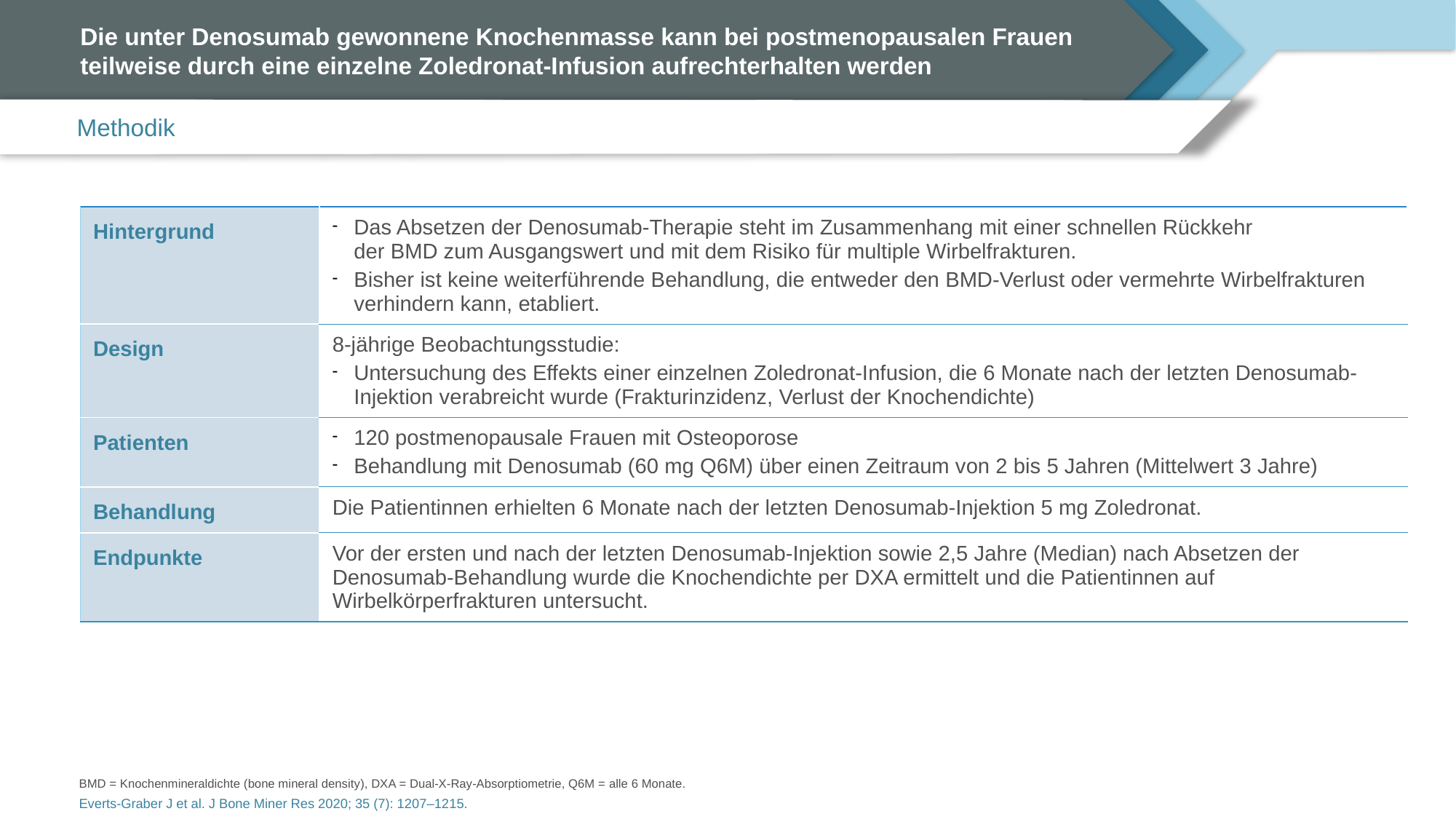

# Die unter Denosumab gewonnene Knochenmasse kann bei postmenopausalen Frauen teilweise durch eine einzelne Zoledronat-Infusion aufrechterhalten werden
Methodik
| Hintergrund | Das Absetzen der Denosumab-Therapie steht im Zusammenhang mit einer schnellen Rückkehr der BMD zum Ausgangswert und mit dem Risiko für multiple Wirbelfrakturen. Bisher ist keine weiterführende Behandlung, die entweder den BMD-Verlust oder vermehrte Wirbelfrakturen verhindern kann, etabliert. |
| --- | --- |
| Design | 8-jährige Beobachtungsstudie: Untersuchung des Effekts einer einzelnen Zoledronat-Infusion, die 6 Monate nach der letzten Denosumab-Injektion verabreicht wurde (Frakturinzidenz, Verlust der Knochendichte) |
| Patienten | 120 postmenopausale Frauen mit Osteoporose Behandlung mit Denosumab (60 mg Q6M) über einen Zeitraum von 2 bis 5 Jahren (Mittelwert 3 Jahre) |
| Behandlung | Die Patientinnen erhielten 6 Monate nach der letzten Denosumab-Injektion 5 mg Zoledronat. |
| Endpunkte | Vor der ersten und nach der letzten Denosumab-Injektion sowie 2,5 Jahre (Median) nach Absetzen der Denosumab-Behandlung wurde die Knochendichte per DXA ermittelt und die Patientinnen auf Wirbelkörperfrakturen untersucht. |
BMD = Knochenmineraldichte (bone mineral density), DXA = Dual-X-Ray-Absorptiometrie, Q6M = alle 6 Monate.
Everts-Graber J et al. J Bone Miner Res 2020; 35 (7): 1207–1215.